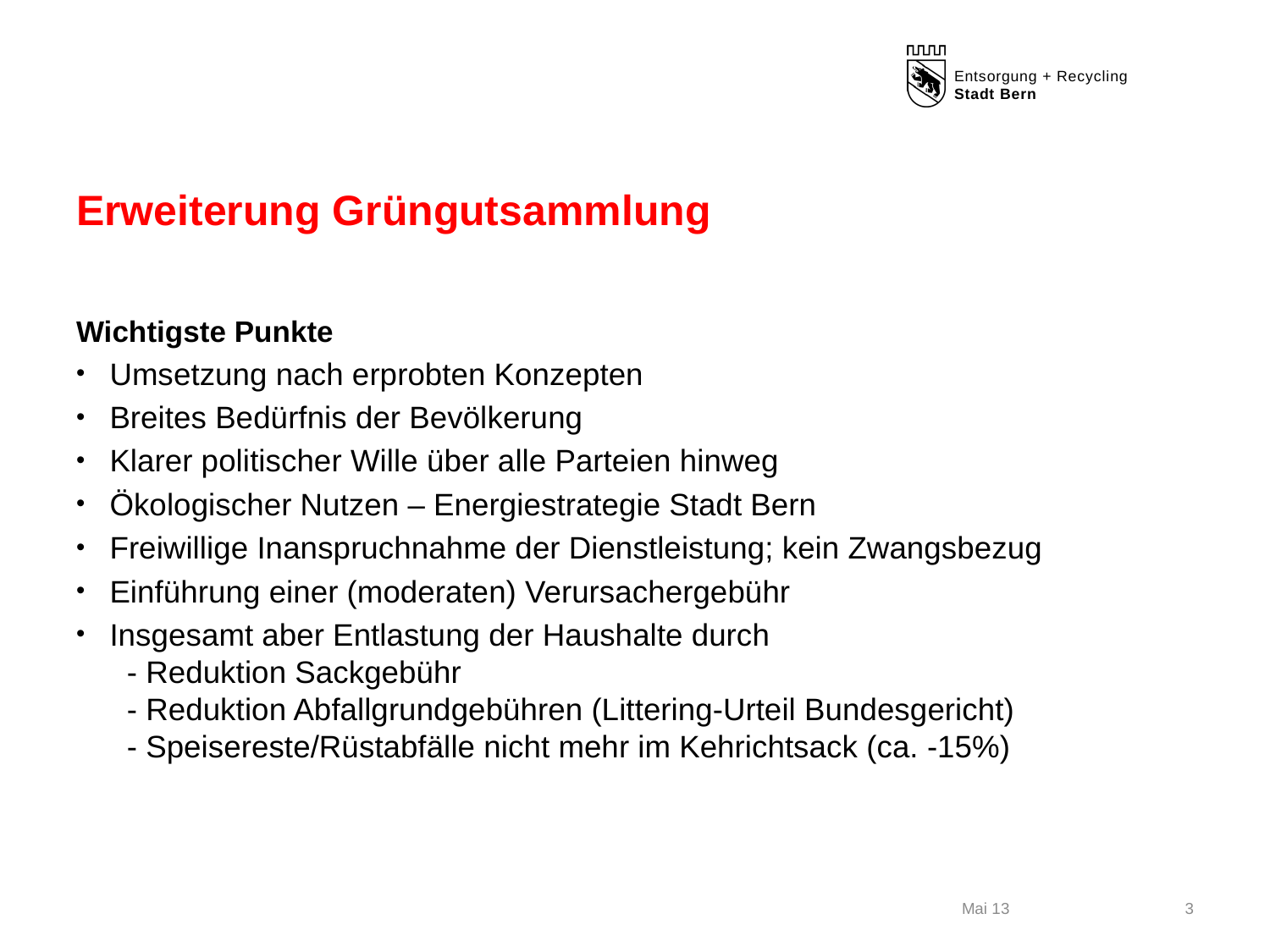

# Erweiterung Grüngutsammlung
Wichtigste Punkte
Umsetzung nach erprobten Konzepten
Breites Bedürfnis der Bevölkerung
Klarer politischer Wille über alle Parteien hinweg
Ökologischer Nutzen – Energiestrategie Stadt Bern
Freiwillige Inanspruchnahme der Dienstleistung; kein Zwangsbezug
Einführung einer (moderaten) Verursachergebühr
Insgesamt aber Entlastung der Haushalte durch
  - Reduktion Sackgebühr
  - Reduktion Abfallgrundgebühren (Littering-Urteil Bundesgericht)
  - Speisereste/Rüstabfälle nicht mehr im Kehrichtsack (ca. -15%)
Mai 13
3